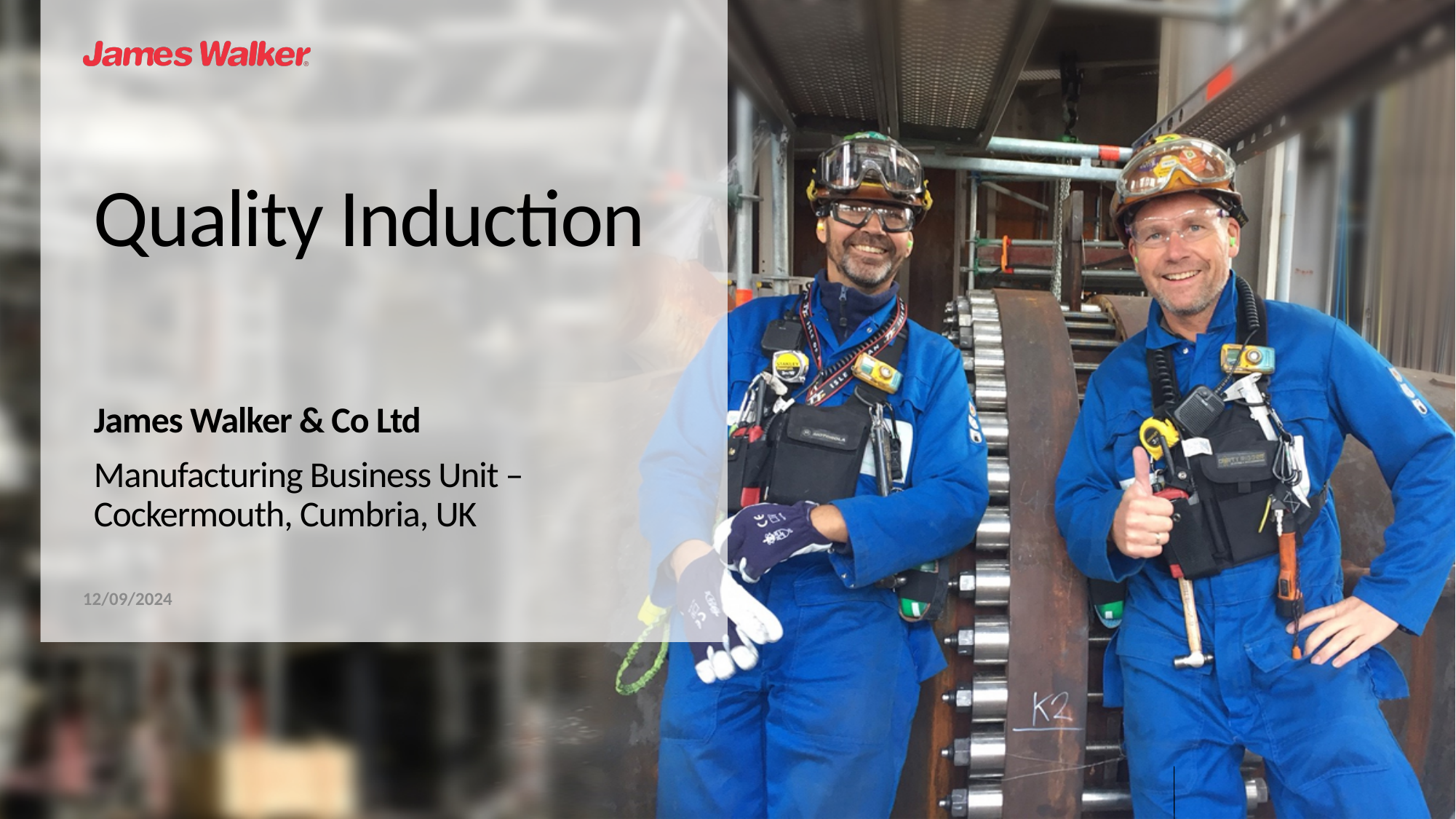

# Quality Induction
James Walker & Co Ltd
Manufacturing Business Unit – Cockermouth, Cumbria, UK
12/09/2024